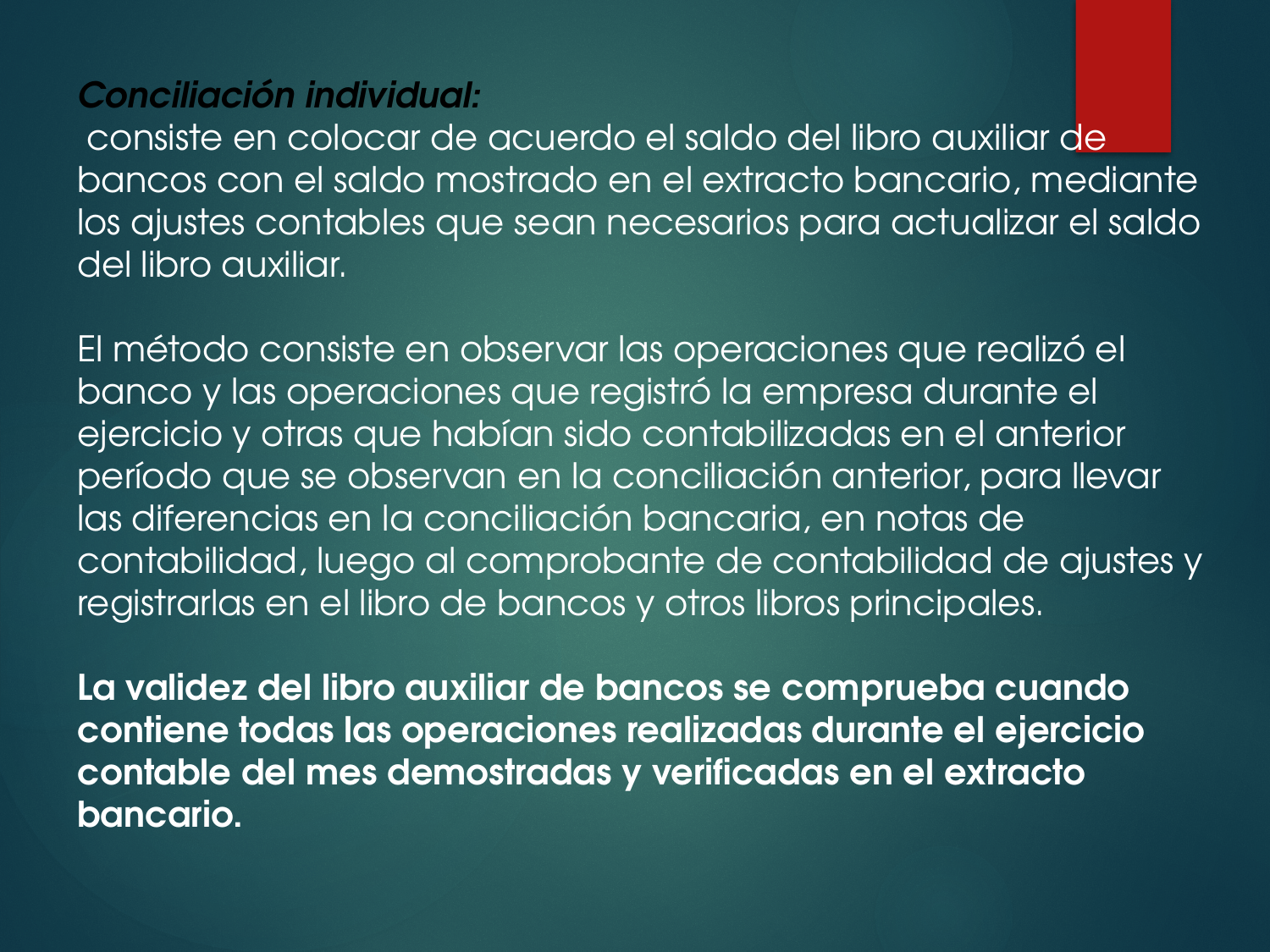

Conciliación individual:
 consiste en colocar de acuerdo el saldo del libro auxiliar de bancos con el saldo mostrado en el extracto bancario, mediante los ajustes contables que sean necesarios para actualizar el saldo del libro auxiliar.

El método consiste en observar las operaciones que realizó el banco y las operaciones que registró la empresa durante el ejercicio y otras que habían sido contabilizadas en el anterior período que se observan en la conciliación anterior, para llevar las diferencias en la conciliación bancaria, en notas de contabilidad, luego al comprobante de contabilidad de ajustes y registrarlas en el libro de bancos y otros libros principales.

La validez del libro auxiliar de bancos se comprueba cuando contiene todas las operaciones realizadas durante el ejercicio contable del mes demostradas y verificadas en el extracto bancario.